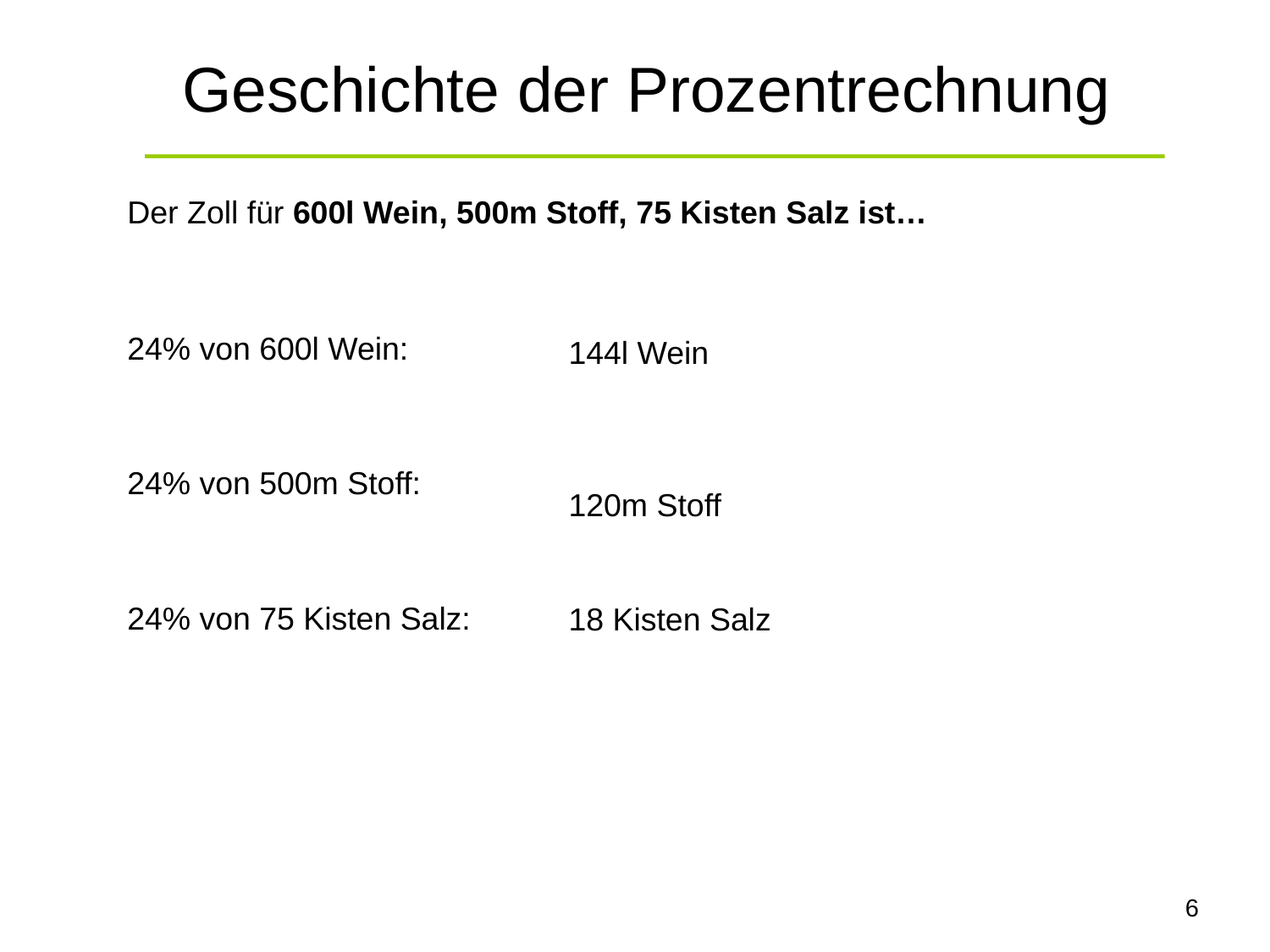

Geschichte der Prozentrechnung

Der Zoll für 600l Wein, 500m Stoff, 75 Kisten Salz ist…

24% von 600l Wein:

24% von 500m Stoff:

24% von 75 Kisten Salz:
144l Wein

120m Stoff

18 Kisten Salz
6